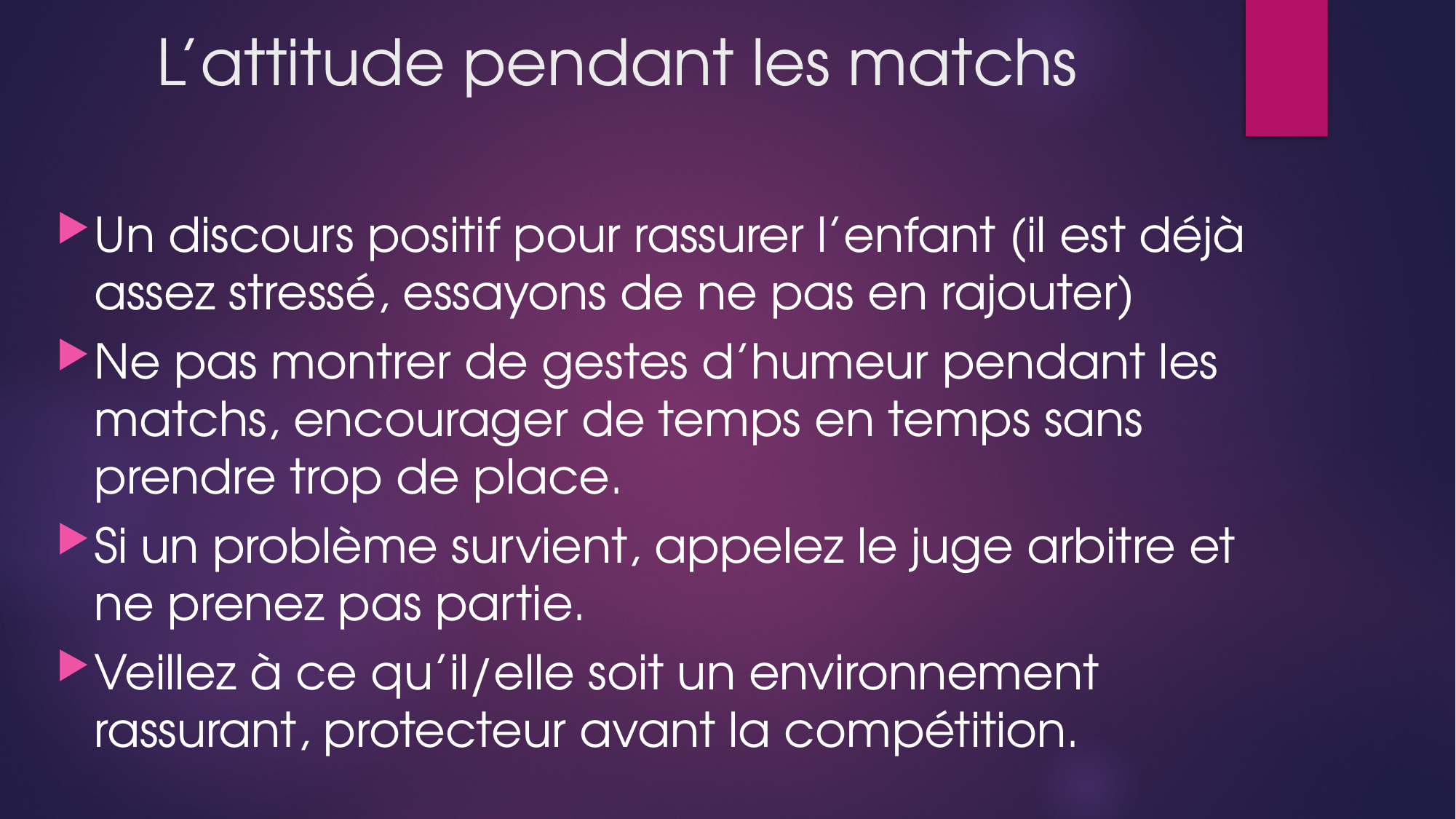

# L’attitude pendant les matchs
Un discours positif pour rassurer l’enfant (il est déjà assez stressé, essayons de ne pas en rajouter)
Ne pas montrer de gestes d’humeur pendant les matchs, encourager de temps en temps sans prendre trop de place.
Si un problème survient, appelez le juge arbitre et ne prenez pas partie.
Veillez à ce qu’il/elle soit un environnement rassurant, protecteur avant la compétition.